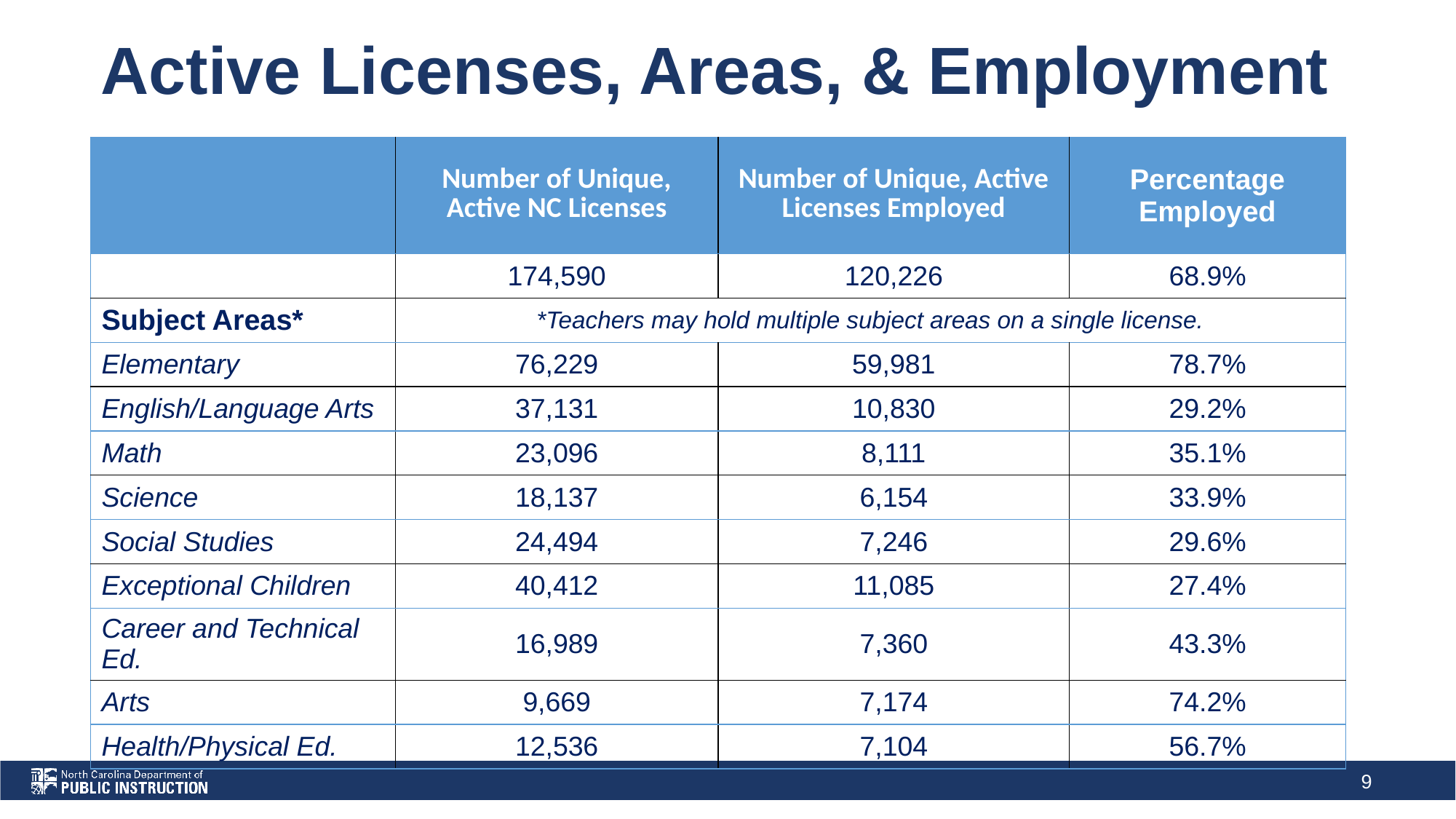

# Active Licenses, Areas, & Employment
|  | Number of Unique, Active NC Licenses | Number of Unique, Active Licenses Employed | Percentage Employed |
| --- | --- | --- | --- |
|  | 174,590 | 120,226 | 68.9% |
| Subject Areas\* | \*Teachers may hold multiple subject areas on a single license. |  |  |
| Elementary | 76,229 | 59,981 | 78.7% |
| English/Language Arts | 37,131 | 10,830 | 29.2% |
| Math | 23,096 | 8,111 | 35.1% |
| Science | 18,137 | 6,154 | 33.9% |
| Social Studies | 24,494 | 7,246 | 29.6% |
| Exceptional Children | 40,412 | 11,085 | 27.4% |
| Career and Technical Ed. | 16,989 | 7,360 | 43.3% |
| Arts | 9,669 | 7,174 | 74.2% |
| Health/Physical Ed. | 12,536 | 7,104 | 56.7% |
9